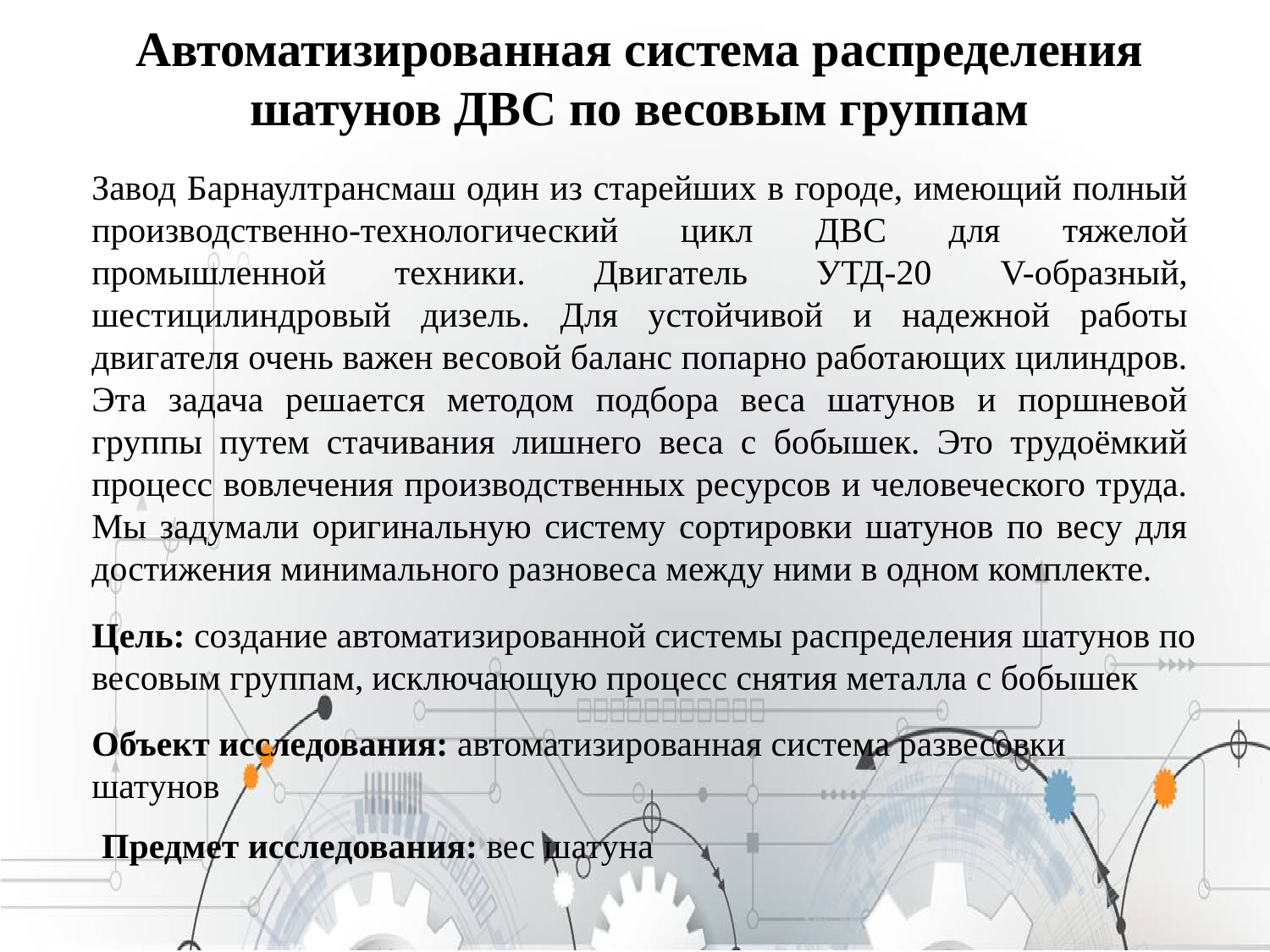

Автоматизированная система распределения шатунов ДВС по весовым группам
Завод Барнаултрансмаш один из старейших в городе, имеющий полный производственно-технологический цикл ДВС для тяжелой промышленной техники. Двигатель УТД-20 V-образный, шестицилиндровый дизель. Для устойчивой и надежной работы двигателя очень важен весовой баланс попарно работающих цилиндров. Эта задача решается методом подбора веса шатунов и поршневой группы путем стачивания лишнего веса с бобышек. Это трудоёмкий процесс вовлечения производственных ресурсов и человеческого труда. Мы задумали оригинальную систему сортировки шатунов по весу для достижения минимального разновеса между ними в одном комплекте.
Цель: создание автоматизированной системы распределения шатунов по весовым группам, исключающую процесс снятия металла с бобышек
Объект исследования: автоматизированная система развесовки шатунов
Предмет исследования: вес шатуна